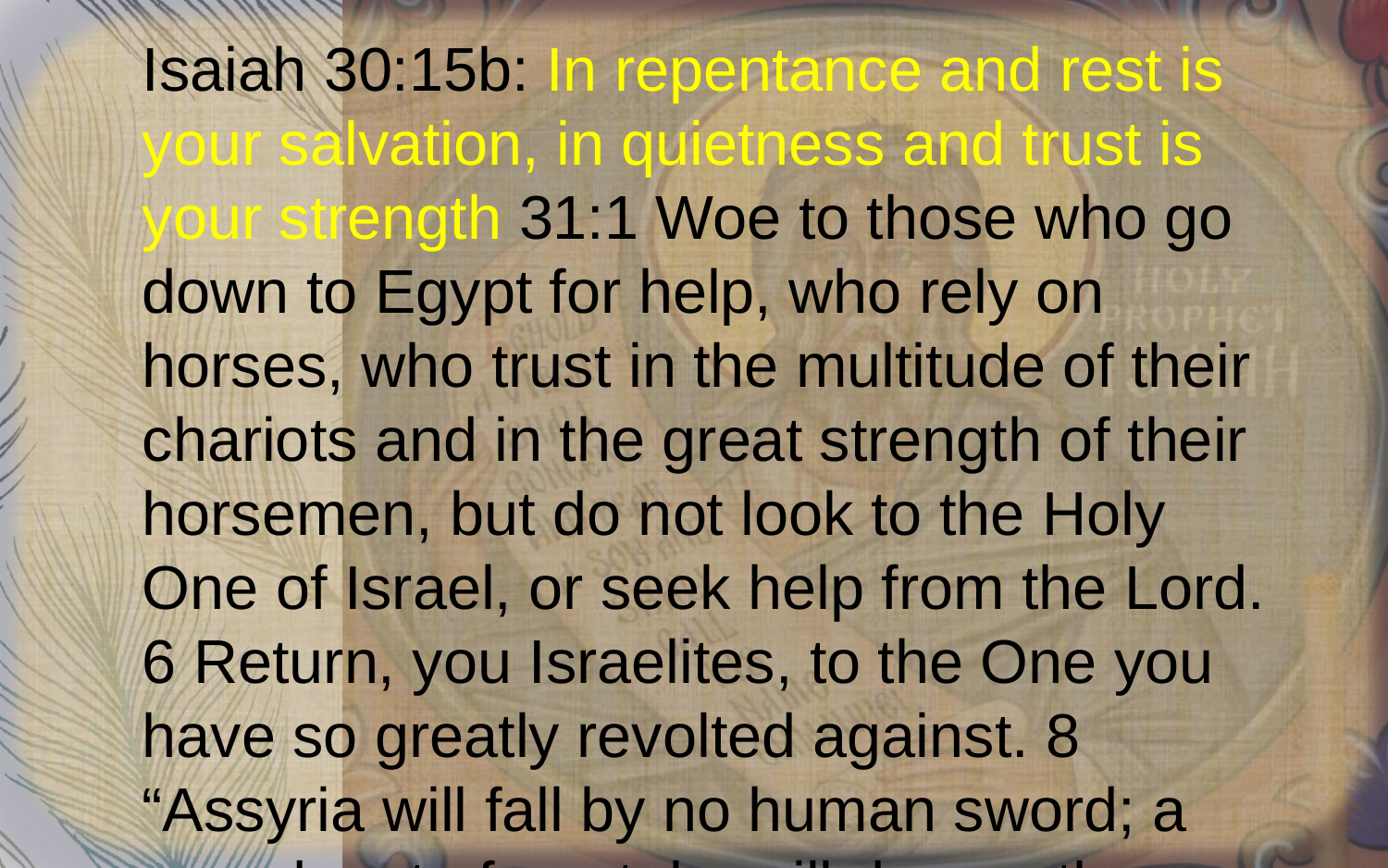

Isaiah 30:15b: In repentance and rest is your salvation, in quietness and trust is your strength 31:1 Woe to those who go down to Egypt for help, who rely on horses, who trust in the multitude of their chariots and in the great strength of their horsemen, but do not look to the Holy One of Israel, or seek help from the Lord. 6 Return, you Israelites, to the One you have so greatly revolted against. 8 “Assyria will fall by no human sword; a sword, not of mortals, will devour them.